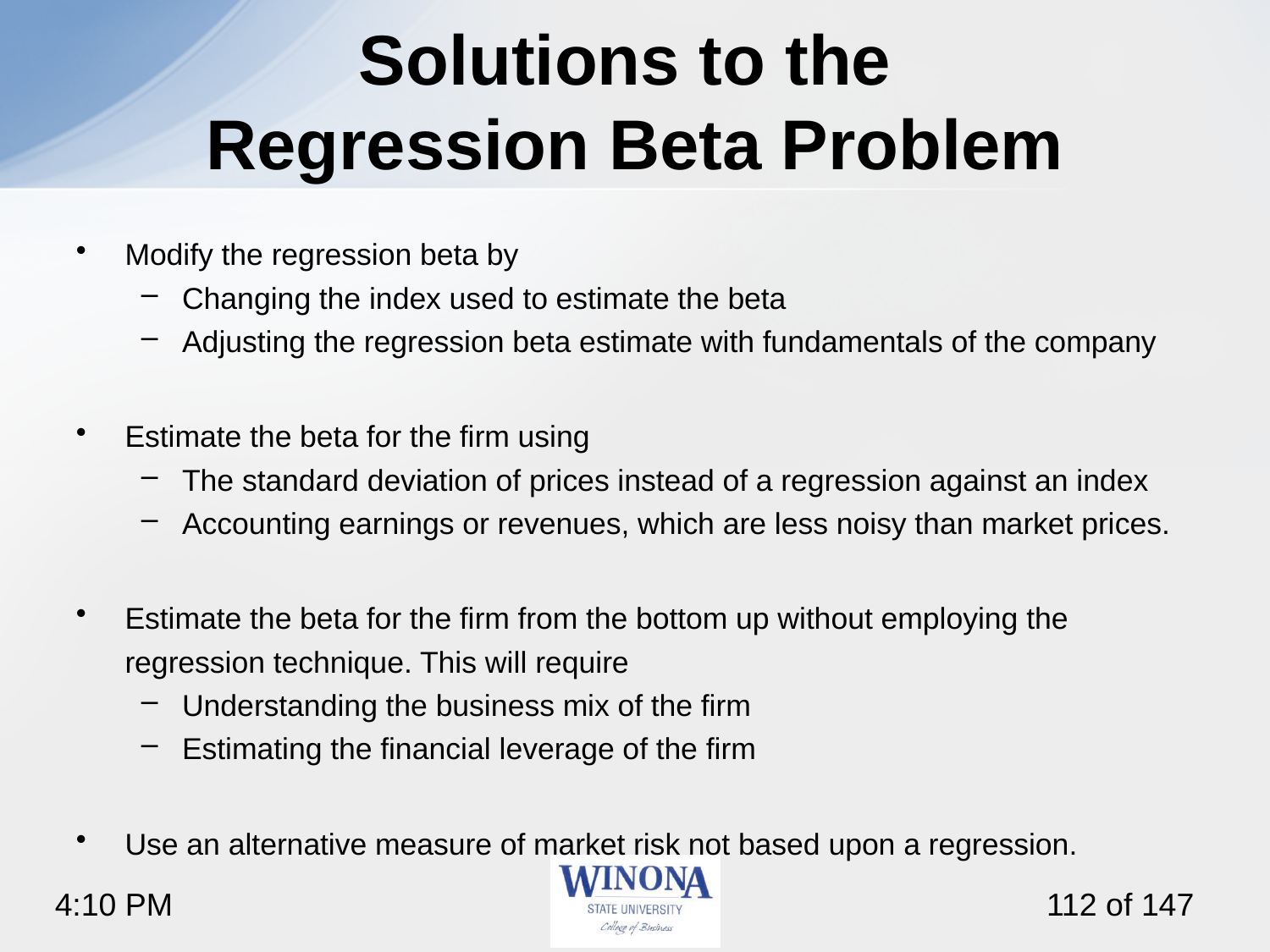

# Solutions to the Regression Beta Problem
Modify the regression beta by
Changing the index used to estimate the beta
Adjusting the regression beta estimate with fundamentals of the company

Estimate the beta for the firm using
The standard deviation of prices instead of a regression against an index
Accounting earnings or revenues, which are less noisy than market prices.

Estimate the beta for the firm from the bottom up without employing the regression technique. This will require
Understanding the business mix of the firm
Estimating the financial leverage of the firm

Use an alternative measure of market risk not based upon a regression.